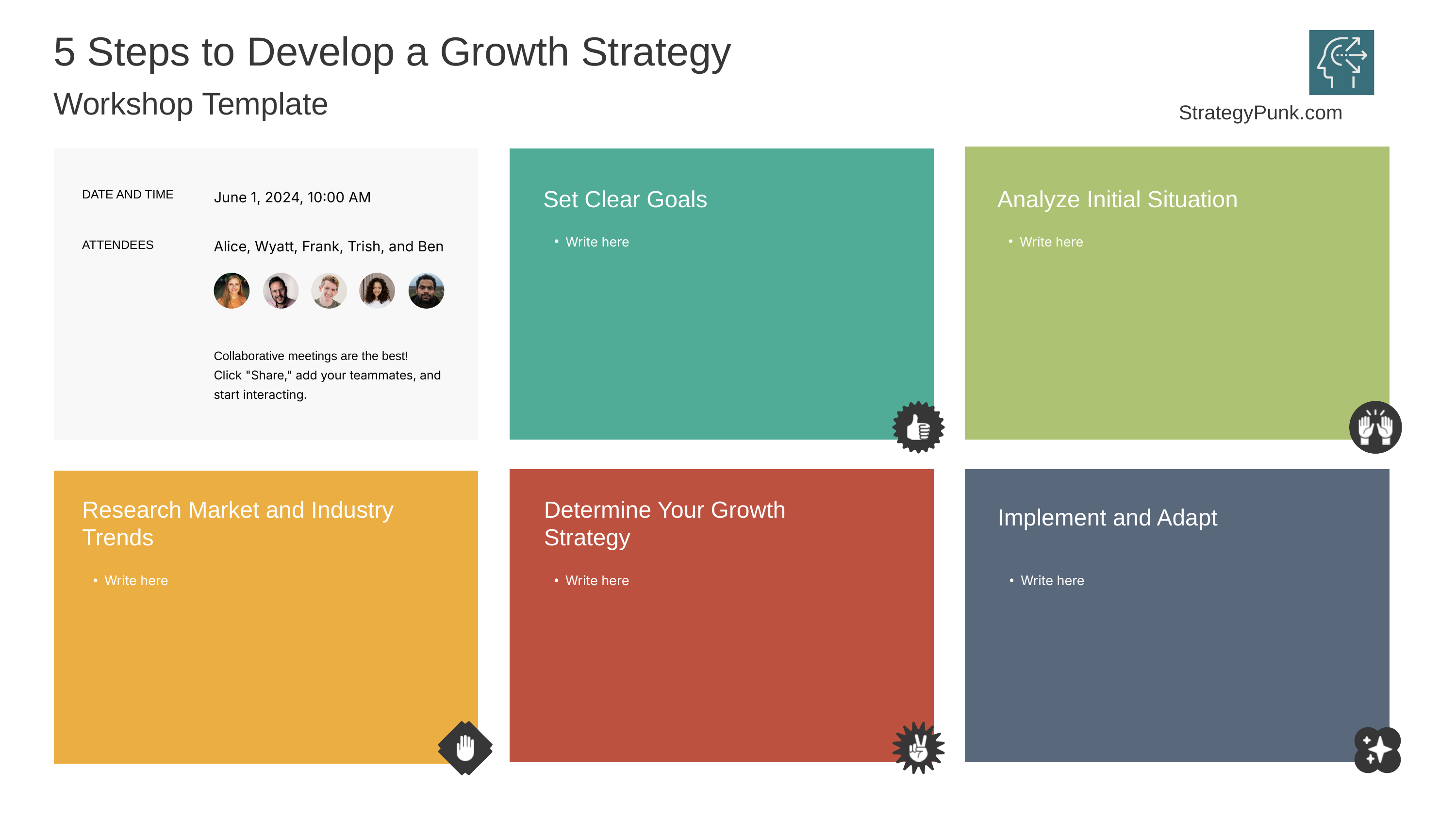

5 Steps to Develop a Growth Strategy
Workshop Template

StrategyPunk.com

DATE AND TIME
Set Clear Goals
Analyze Initial Situation
June 1, 2024, 10:00 AM
Write here
Write here
ATTENDEES
Alice, Wyatt, Frank, Trish, and Ben

Collaborative meetings are the best!
Click "Share," add your teammates, and start interacting.

Research Market and Industry Trends
Determine Your Growth Strategy
Implement and Adapt
Write here
Write here
Write here